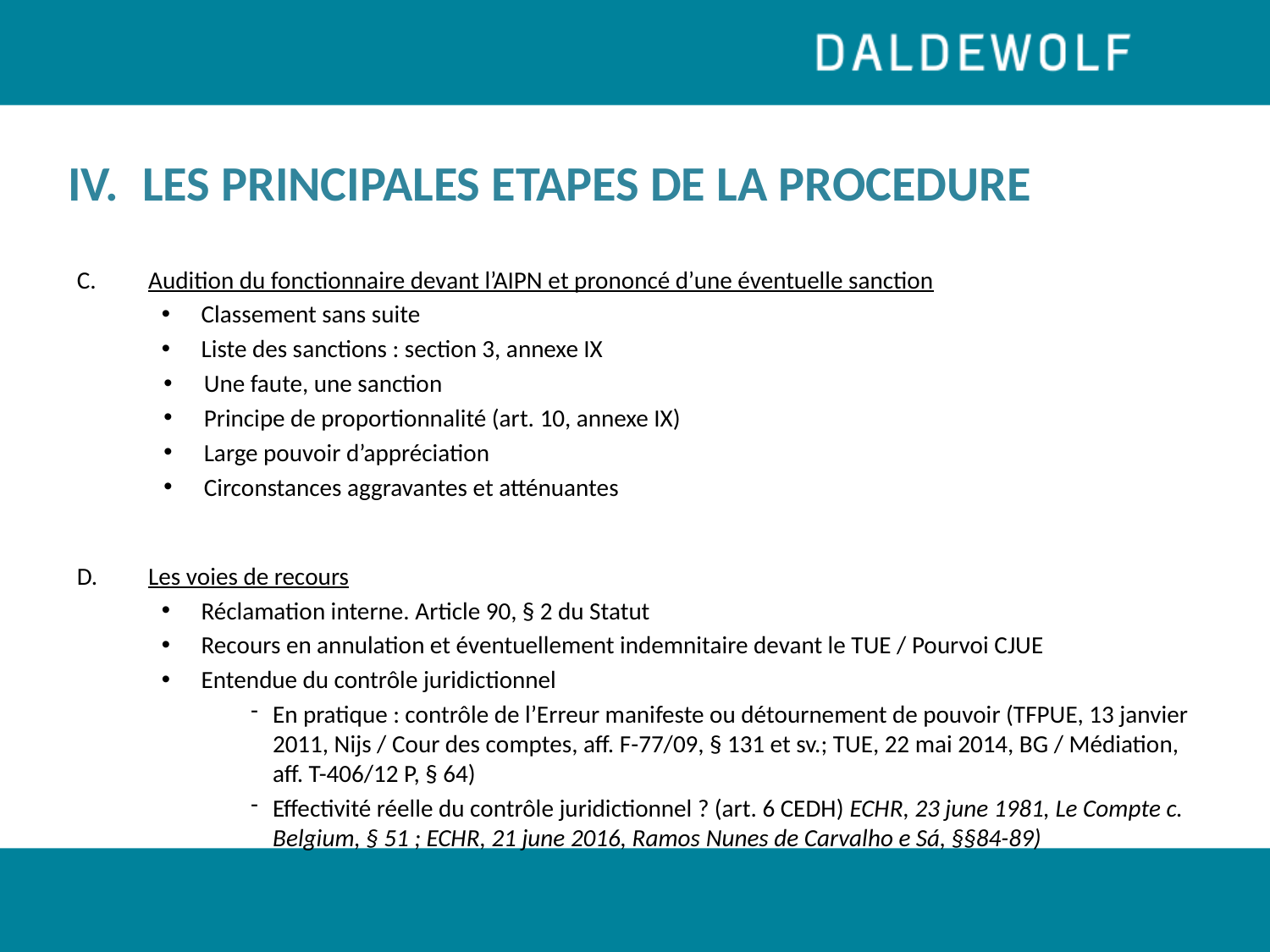

# IV. 	LES PRINCIPALES ETAPES DE LA PROCEDURE
Audition du fonctionnaire devant l’AIPN et prononcé d’une éventuelle sanction
Classement sans suite
Liste des sanctions : section 3, annexe IX
Une faute, une sanction
Principe de proportionnalité (art. 10, annexe IX)
Large pouvoir d’appréciation
Circonstances aggravantes et atténuantes

Les voies de recours
Réclamation interne. Article 90, § 2 du Statut
Recours en annulation et éventuellement indemnitaire devant le TUE / Pourvoi CJUE
Entendue du contrôle juridictionnel
En pratique : contrôle de l’Erreur manifeste ou détournement de pouvoir (TFPUE, 13 janvier 2011, Nijs / Cour des comptes, aff. F-77/09, § 131 et sv.; TUE, 22 mai 2014, BG / Médiation, aff. T-406/12 P, § 64)
Effectivité réelle du contrôle juridictionnel ? (art. 6 CEDH) ECHR, 23 june 1981, Le Compte c. Belgium, § 51 ; ECHR, 21 june 2016, Ramos Nunes de Carvalho e Sá, §§84-89)